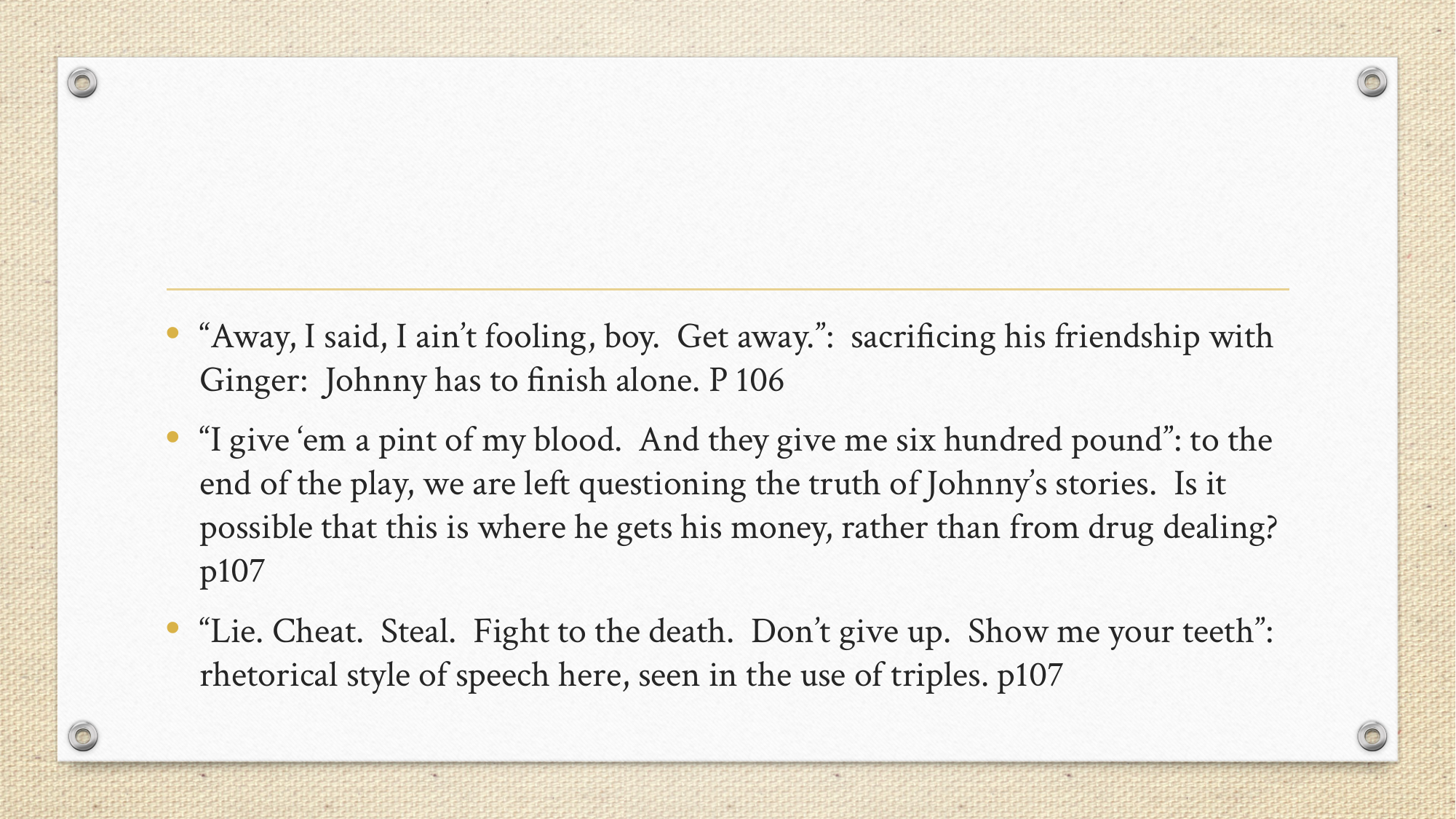

#
“Away, I said, I ain’t fooling, boy.  Get away.”:  sacrificing his friendship with Ginger:  Johnny has to finish alone. P 106
“I give ‘em a pint of my blood.  And they give me six hundred pound”: to the end of the play, we are left questioning the truth of Johnny’s stories.  Is it possible that this is where he gets his money, rather than from drug dealing? p107
“Lie. Cheat.  Steal.  Fight to the death.  Don’t give up.  Show me your teeth”:  rhetorical style of speech here, seen in the use of triples. p107